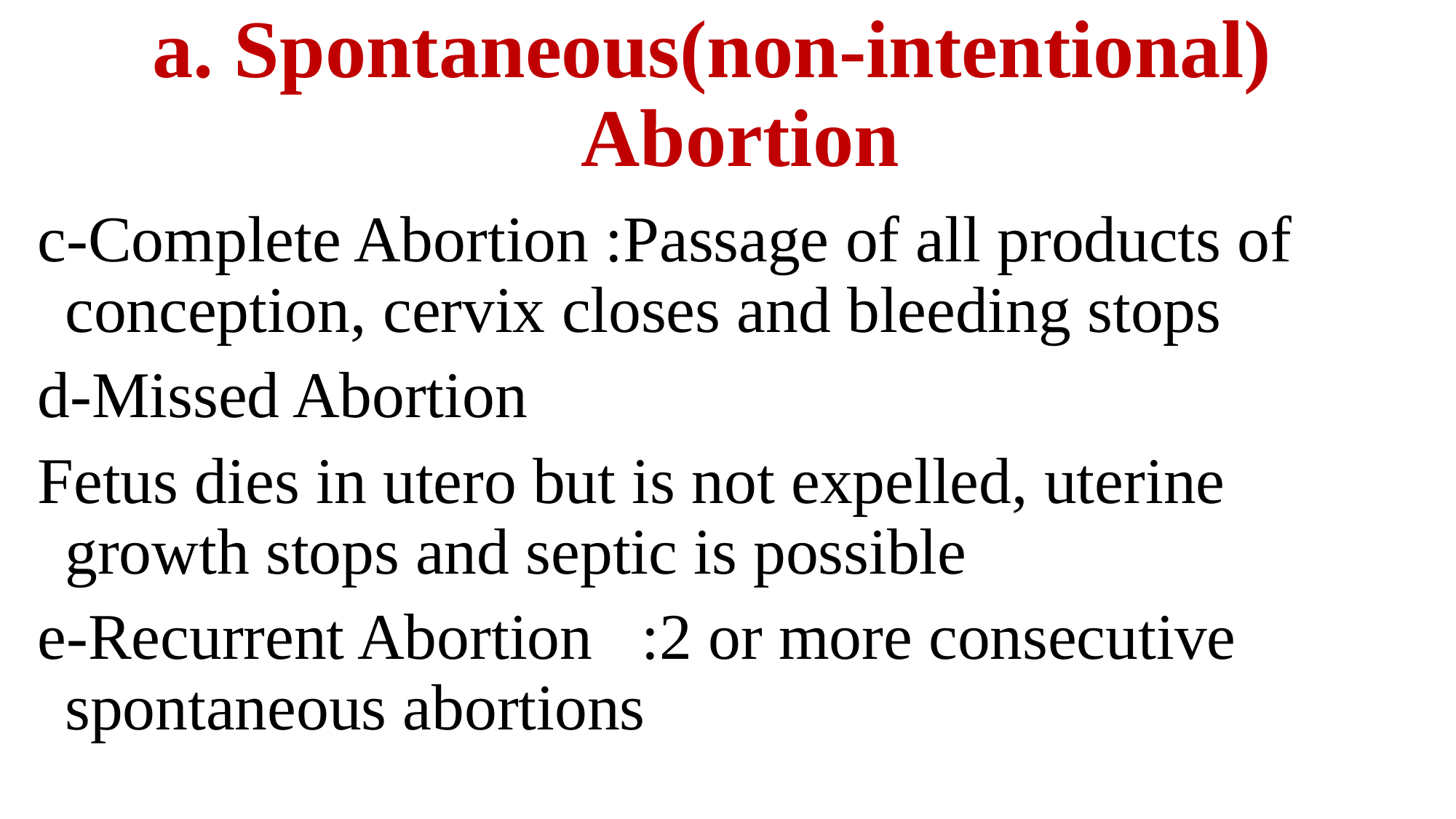

# a. Spontaneous(non-intentional) Abortion
c-Complete Abortion :Passage of all products of conception, cervix closes and bleeding stops
d-Missed Abortion
Fetus dies in utero but is not expelled, uterine growth stops and septic is possible
e-Recurrent Abortion   :2 or more consecutive spontaneous abortions